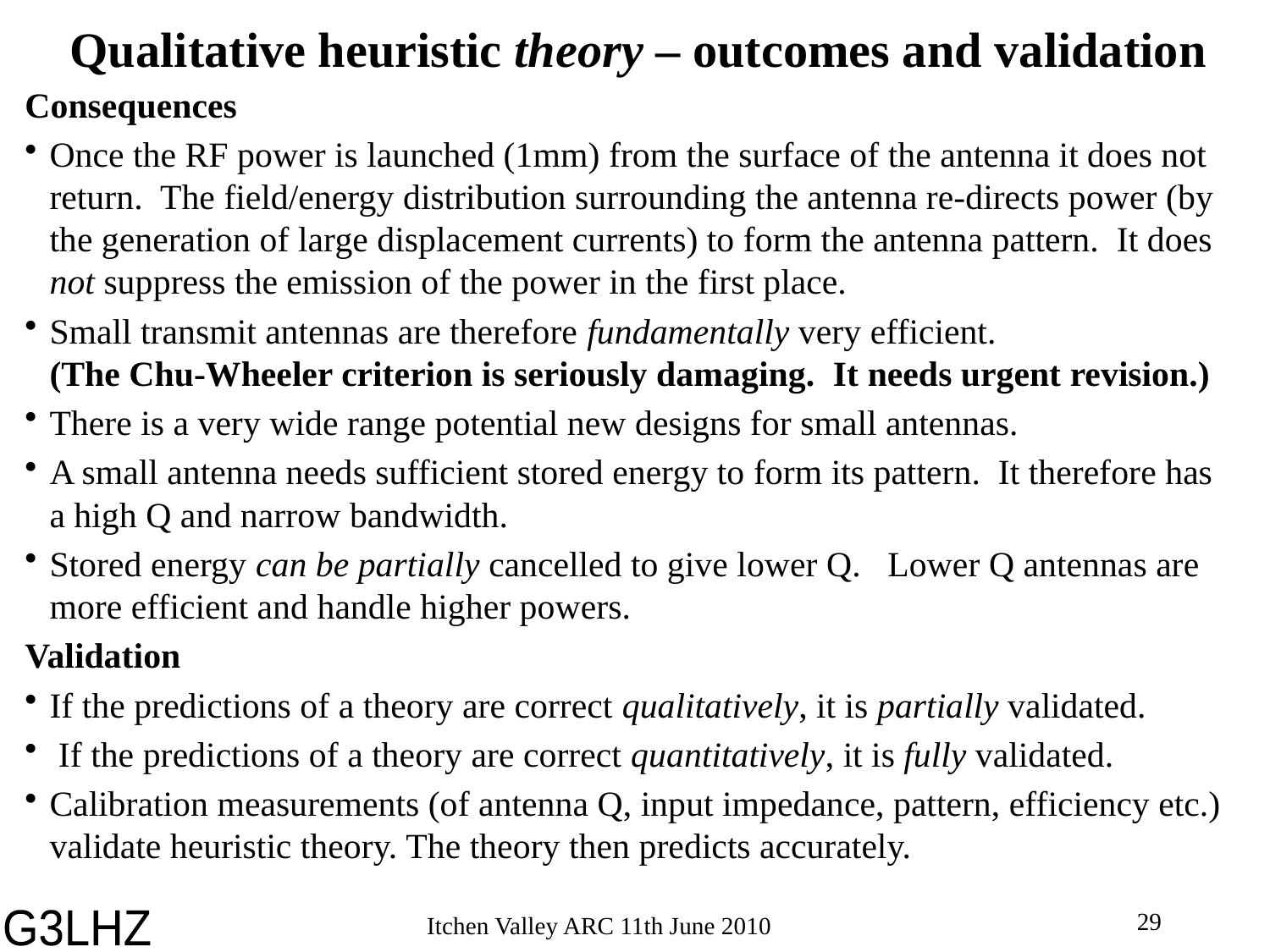

# Qualitative heuristic theory – outcomes and validation
Consequences
Once the RF power is launched (1mm) from the surface of the antenna it does not return.  The field/energy distribution surrounding the antenna re-directs power (by the generation of large displacement currents) to form the antenna pattern.  It does not suppress the emission of the power in the first place.
Small transmit antennas are therefore fundamentally very efficient.
(The Chu-Wheeler criterion is seriously damaging.  It needs urgent revision.)
There is a very wide range potential new designs for small antennas.
A small antenna needs sufficient stored energy to form its pattern.  It therefore has a high Q and narrow bandwidth.
Stored energy can be partially cancelled to give lower Q.   Lower Q antennas are more efficient and handle higher powers.
Validation
If the predictions of a theory are correct qualitatively, it is partially validated.
 If the predictions of a theory are correct quantitatively, it is fully validated.
Calibration measurements (of antenna Q, input impedance, pattern, efficiency etc.) validate heuristic theory. The theory then predicts accurately.
29
Itchen Valley ARC 11th June 2010